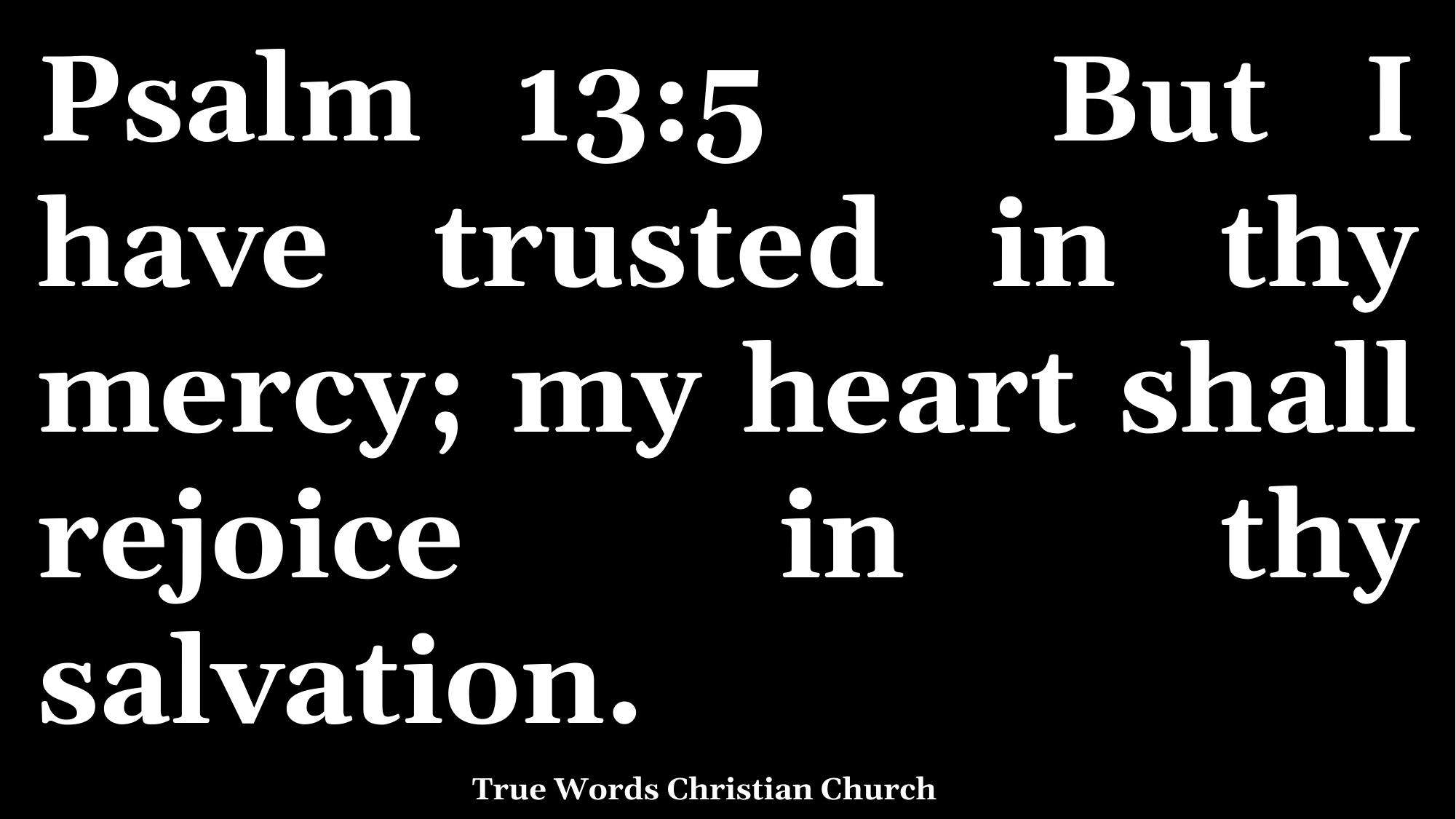

Psalm 13:5   But I have trusted in thy mercy; my heart shall rejoice in thy salvation.
True Words Christian Church